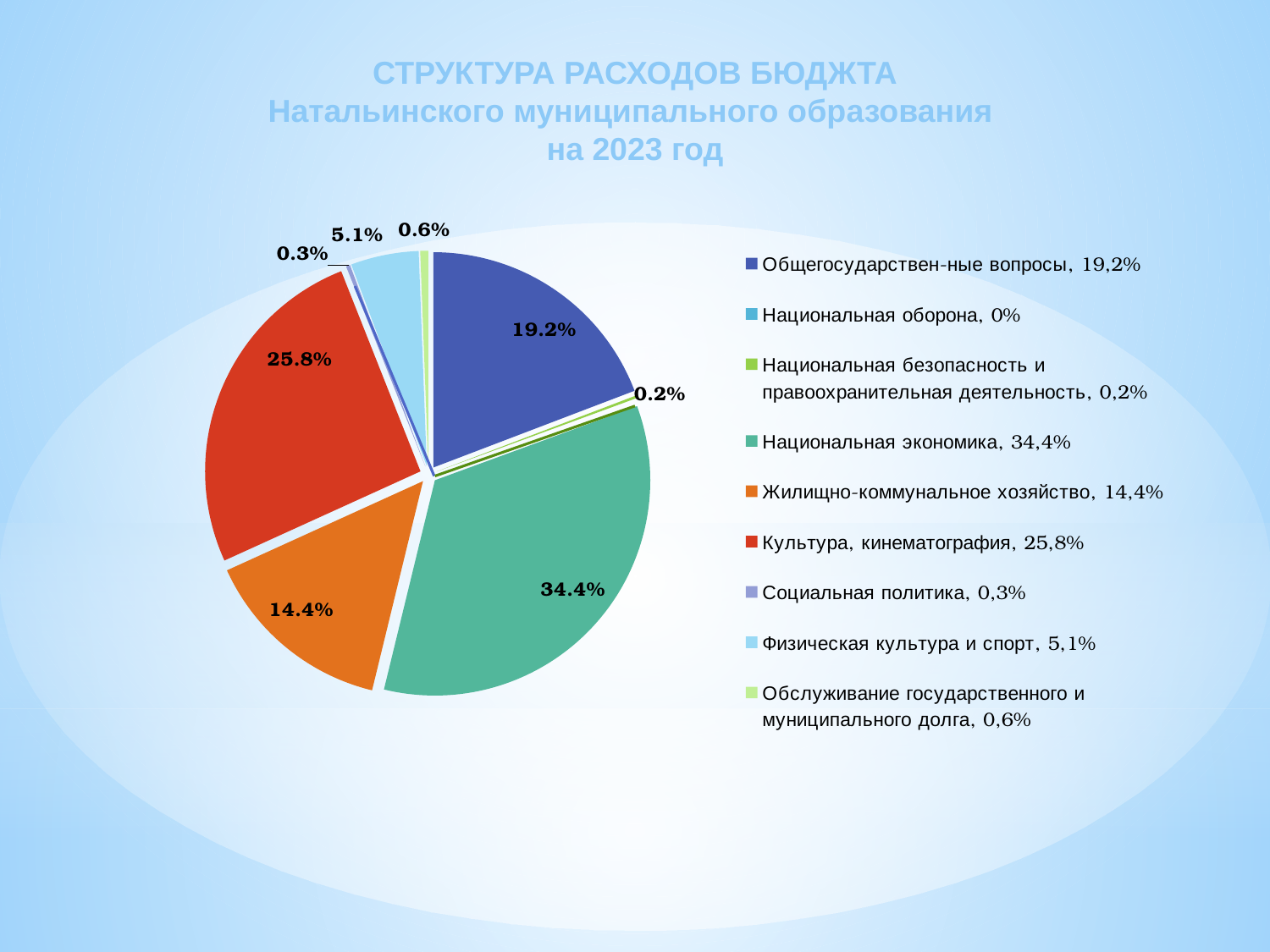

# СТРУКТУРА РАСХОДОВ БЮДЖТА Натальинского муниципального образования на 2023 год

### Chart

| Category | Продажи |
|---|---|
| Общегосударствен-ные вопросы, 19,2% | 0.192 |
| Национальная оборона, 0% | 0.0 |
| Национальная безопасность и правоохранительная деятельность, 0,2% | 0.002 |
| Национальная экономика, 34,4% | 0.344 |
| Жилищно-коммунальное хозяйство, 14,4% | 0.144 |
| Культура, кинематография, 25,8% | 0.258 |
| Социальная политика, 0,3% | 0.003 |
| Физическая культура и спорт, 5,1% | 0.051 |
| Обслуживание государственного и муниципального долга, 0,6% | 0.006 |